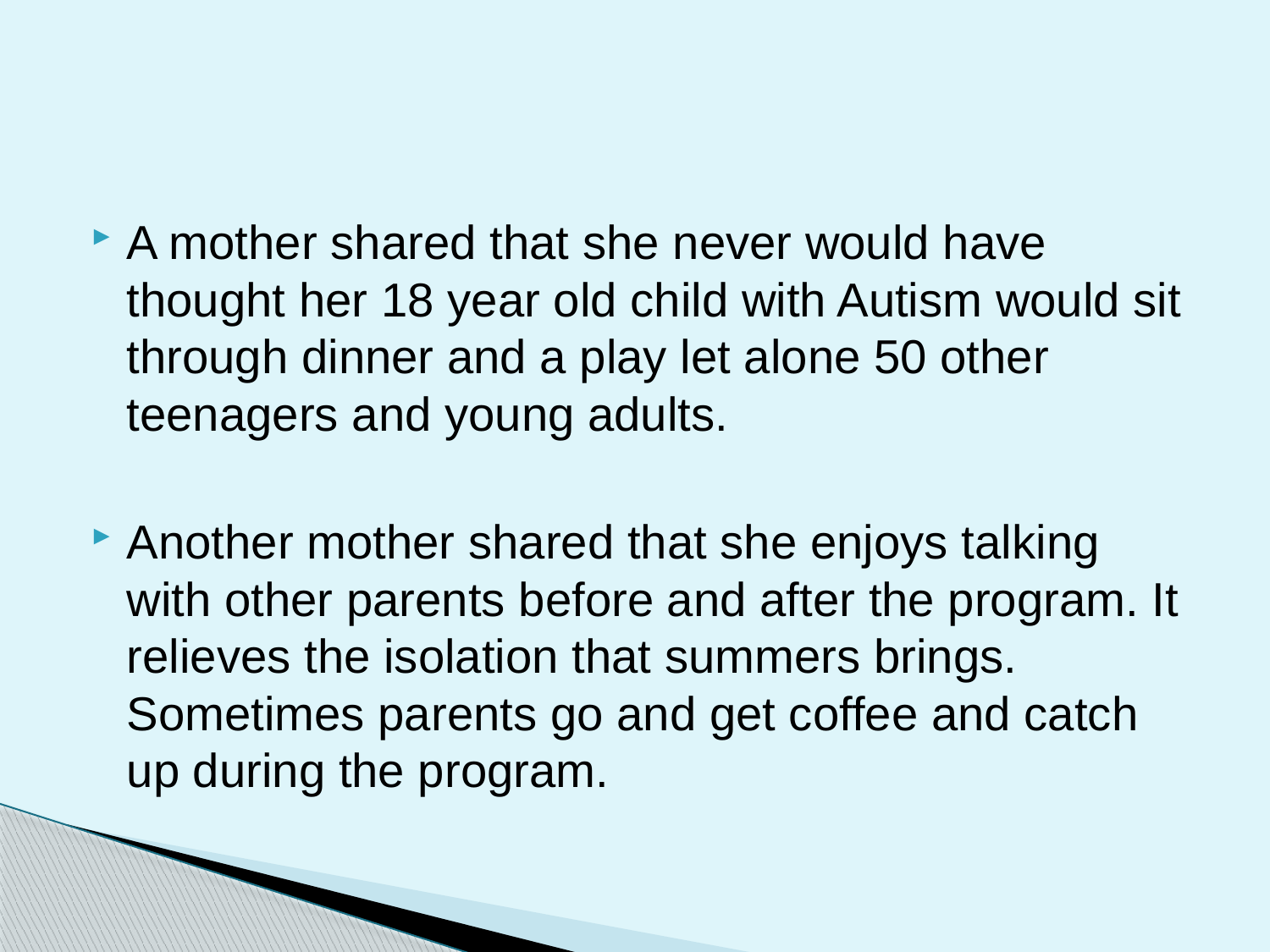

#
A mother shared that she never would have thought her 18 year old child with Autism would sit through dinner and a play let alone 50 other teenagers and young adults.

Another mother shared that she enjoys talking with other parents before and after the program. It relieves the isolation that summers brings. Sometimes parents go and get coffee and catch up during the program.